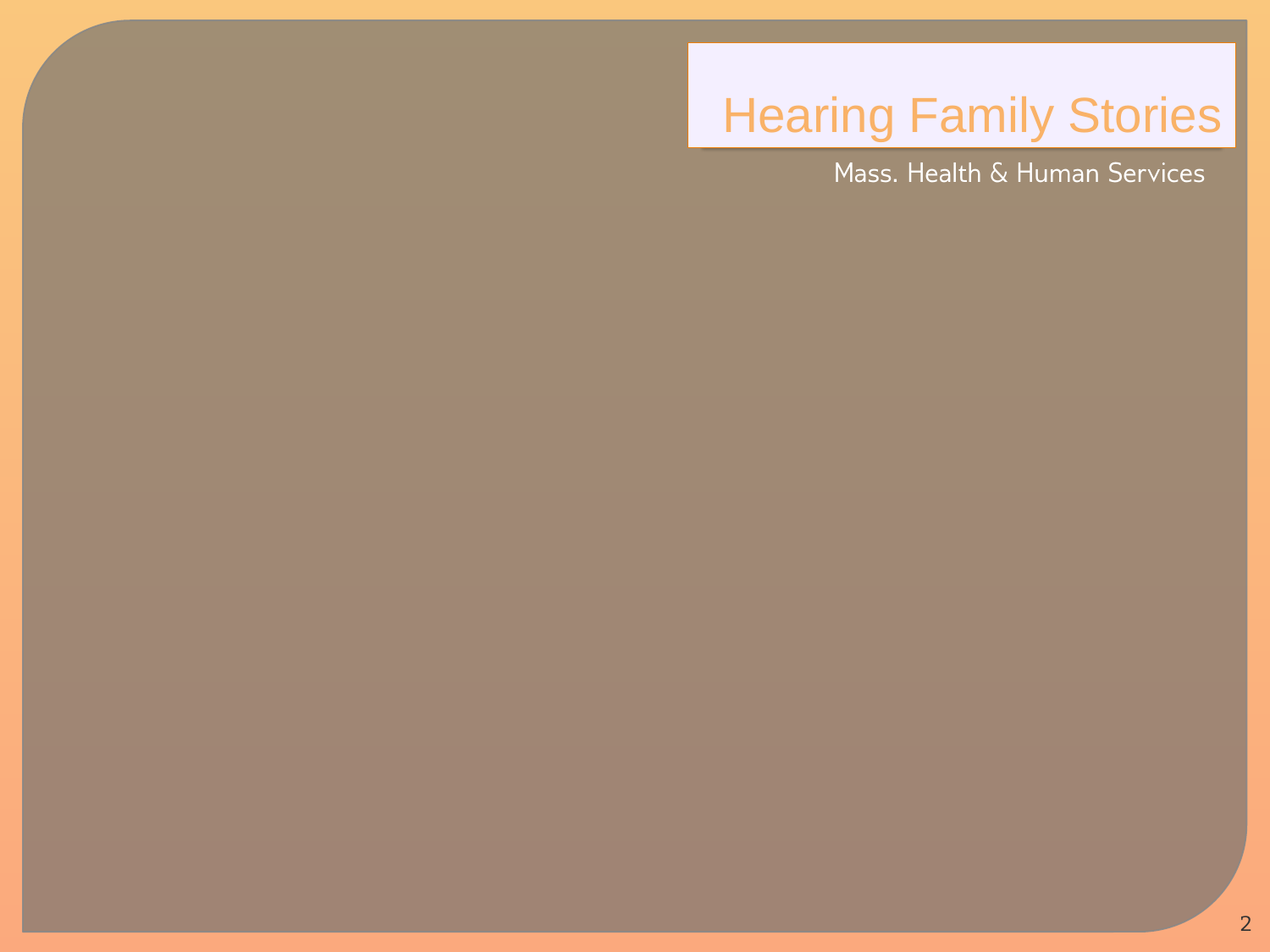

# Hearing Family Stories
Mass. Health & Human Services

2